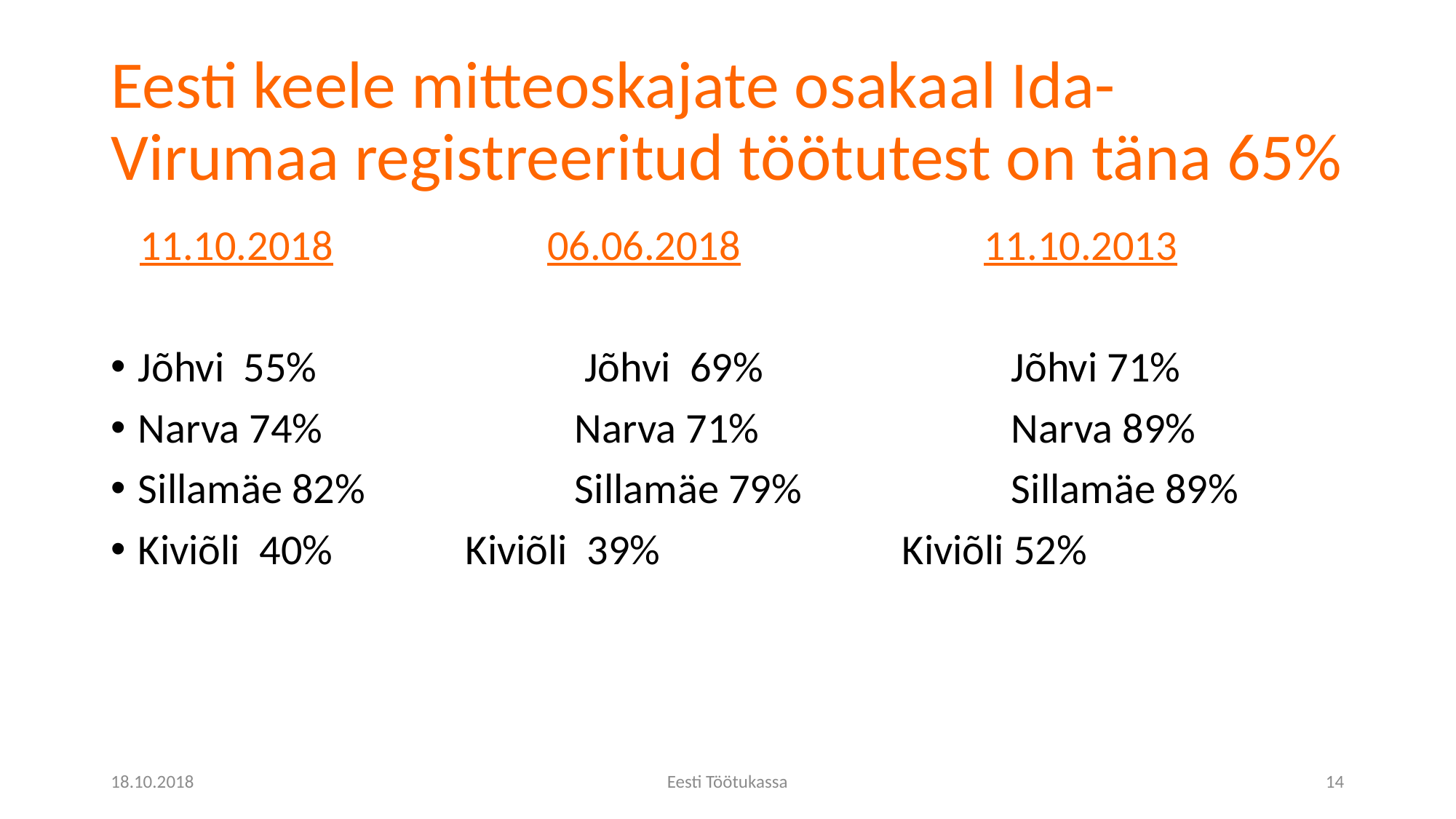

# Eesti keele mitteoskajate osakaal Ida-Virumaa registreeritud töötutest on täna 65%
   11.10.2018		06.06.2018			11.10.2013

Jõhvi  55%			 Jõhvi  69%			Jõhvi 71%
Narva 74%			Narva 71%			Narva 89%
Sillamäe 82%		Sillamäe 79%		Sillamäe 89%
Kiviõli  40% 		Kiviõli  39%			Kiviõli 52%

18.10.2018
Eesti Töötukassa
14